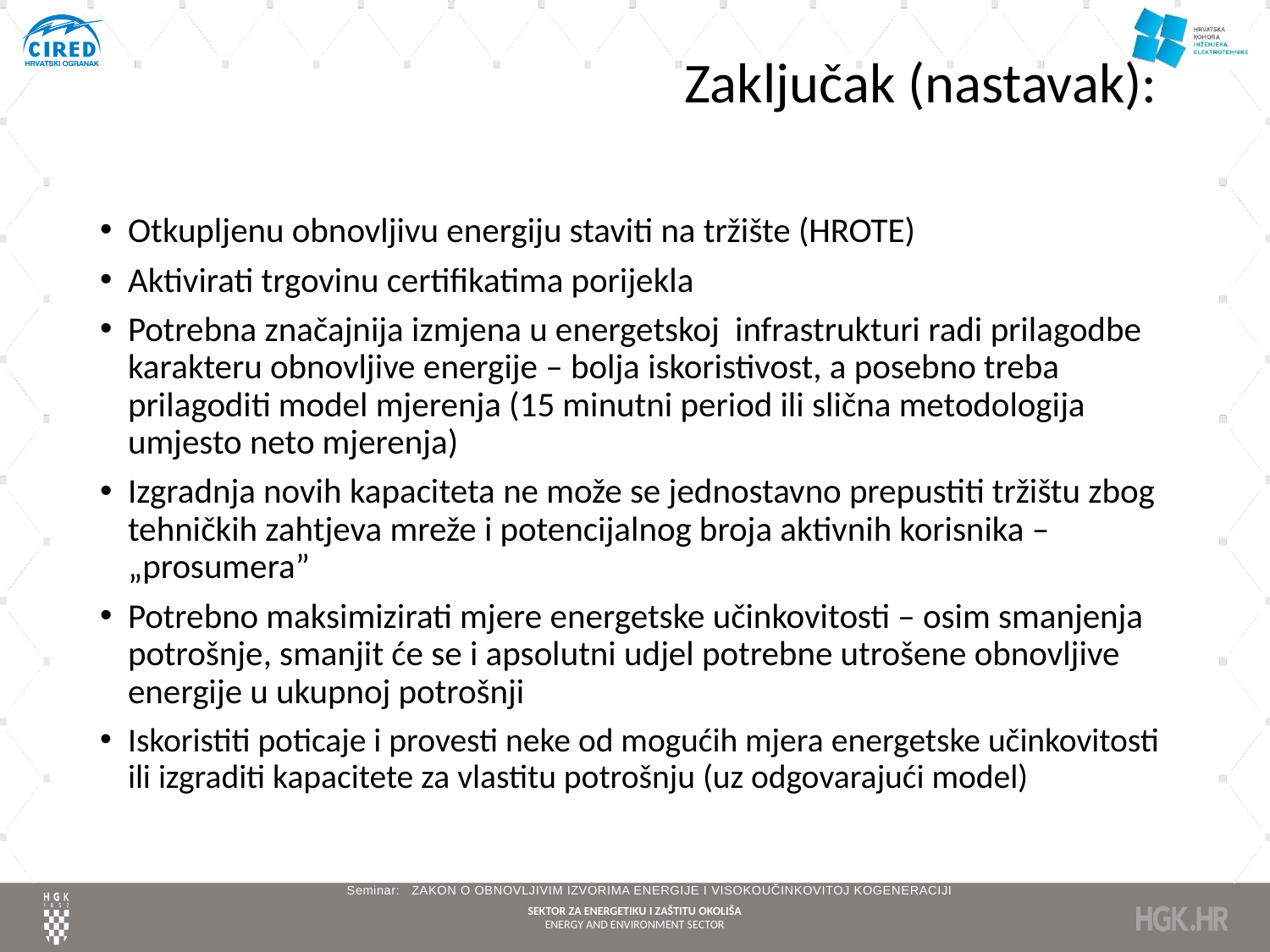

# Zaključak (nastavak):
Otkupljenu obnovljivu energiju staviti na tržište (HROTE)
Aktivirati trgovinu certifikatima porijekla
Potrebna značajnija izmjena u energetskoj  infrastrukturi radi prilagodbe karakteru obnovljive energije – bolja iskoristivost, a posebno treba prilagoditi model mjerenja (15 minutni period ili slična metodologija umjesto neto mjerenja)
Izgradnja novih kapaciteta ne može se jednostavno prepustiti tržištu zbog tehničkih zahtjeva mreže i potencijalnog broja aktivnih korisnika – „prosumera”
Potrebno maksimizirati mjere energetske učinkovitosti – osim smanjenja potrošnje, smanjit će se i apsolutni udjel potrebne utrošene obnovljive energije u ukupnoj potrošnji
Iskoristiti poticaje i provesti neke od mogućih mjera energetske učinkovitosti ili izgraditi kapacitete za vlastitu potrošnju (uz odgovarajući model)